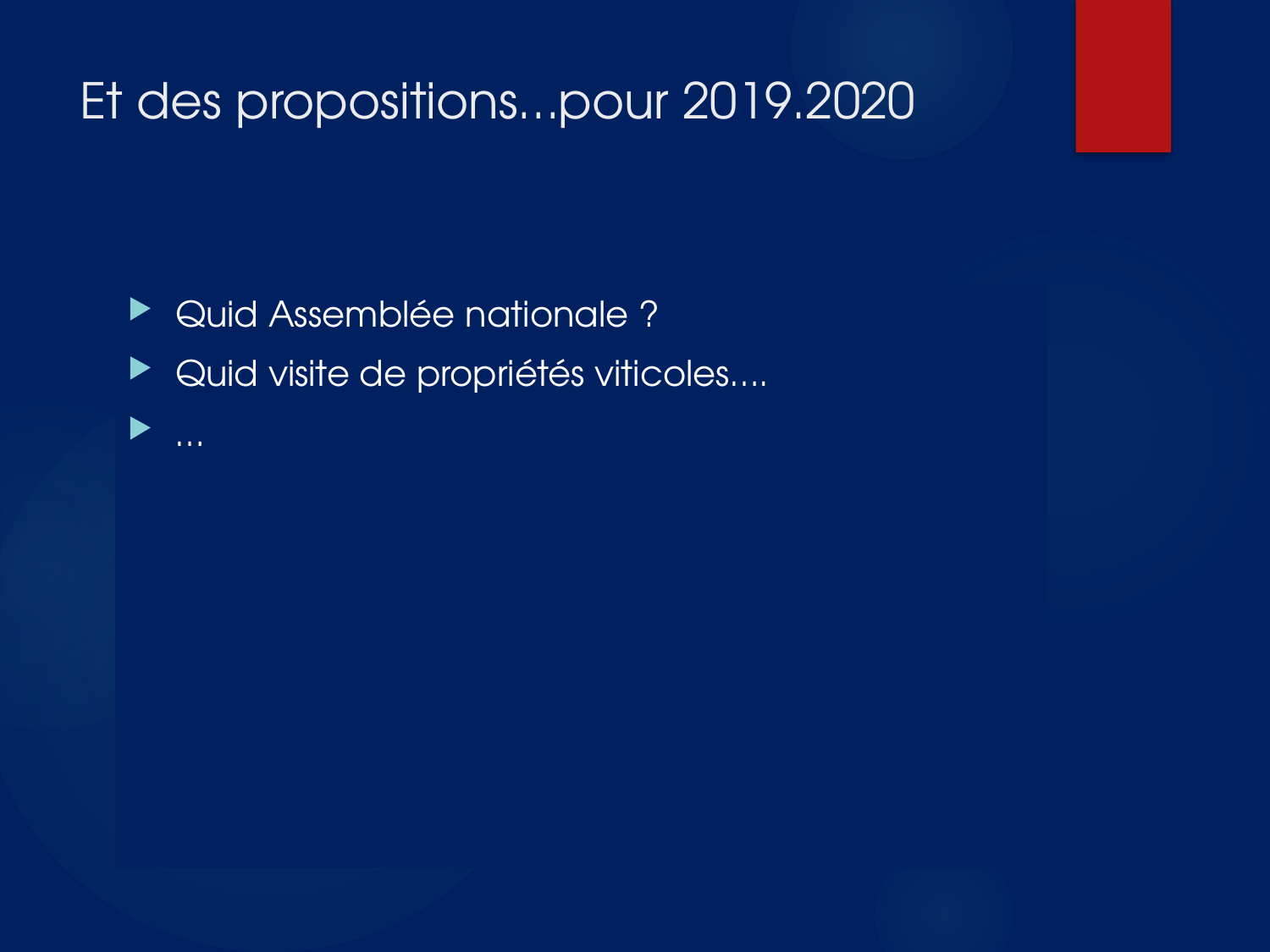

# Et des propositions…pour 2019.2020
Quid Assemblée nationale ?
Quid visite de propriétés viticoles….
…